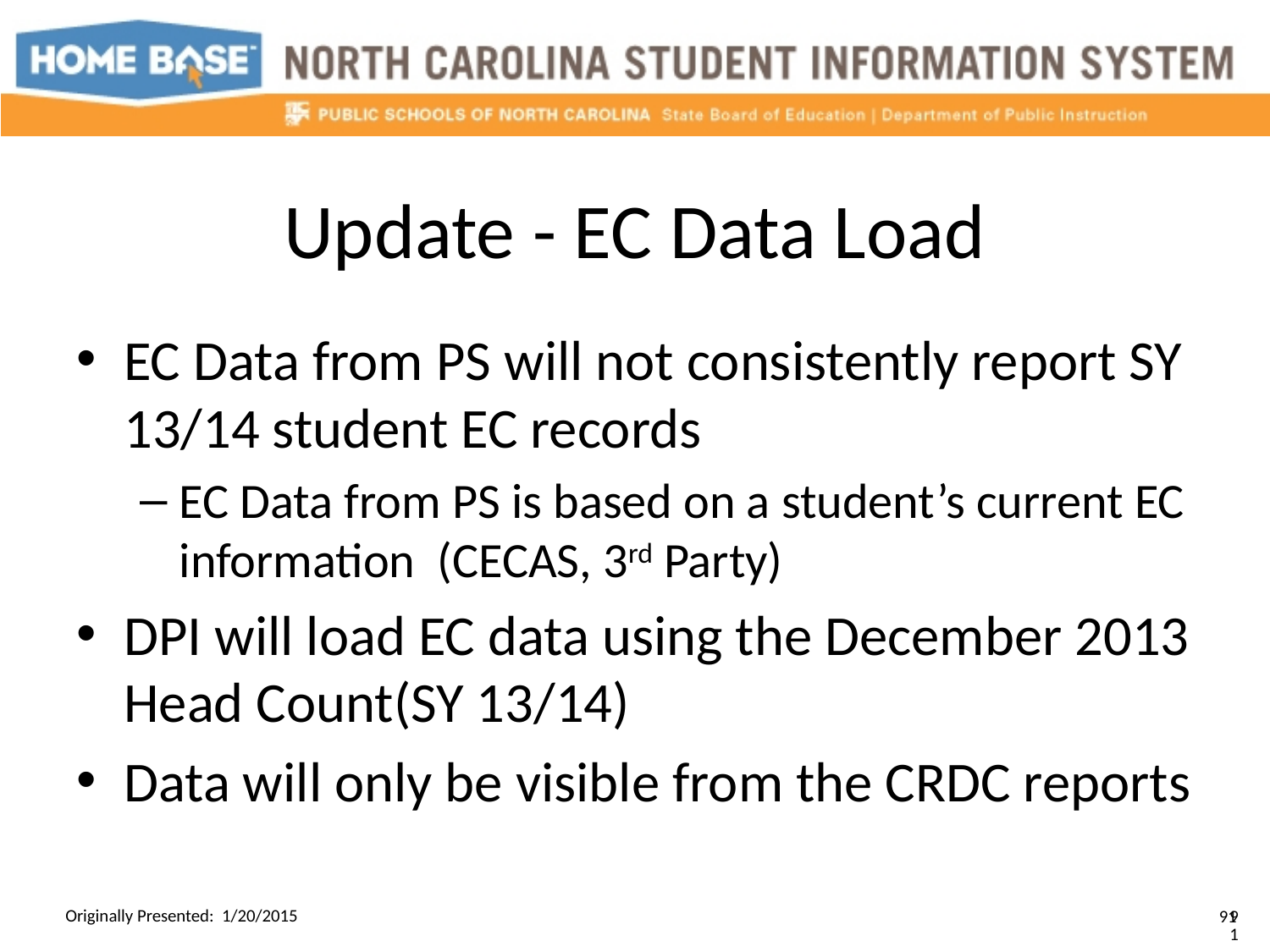

# Update - EC Data Load
EC Data from PS will not consistently report SY 13/14 student EC records
EC Data from PS is based on a student’s current EC information  (CECAS, 3rd Party)
DPI will load EC data using the December 2013 Head Count(SY 13/14)
Data will only be visible from the CRDC reports
Originally Presented:  1/20/2015
91
91